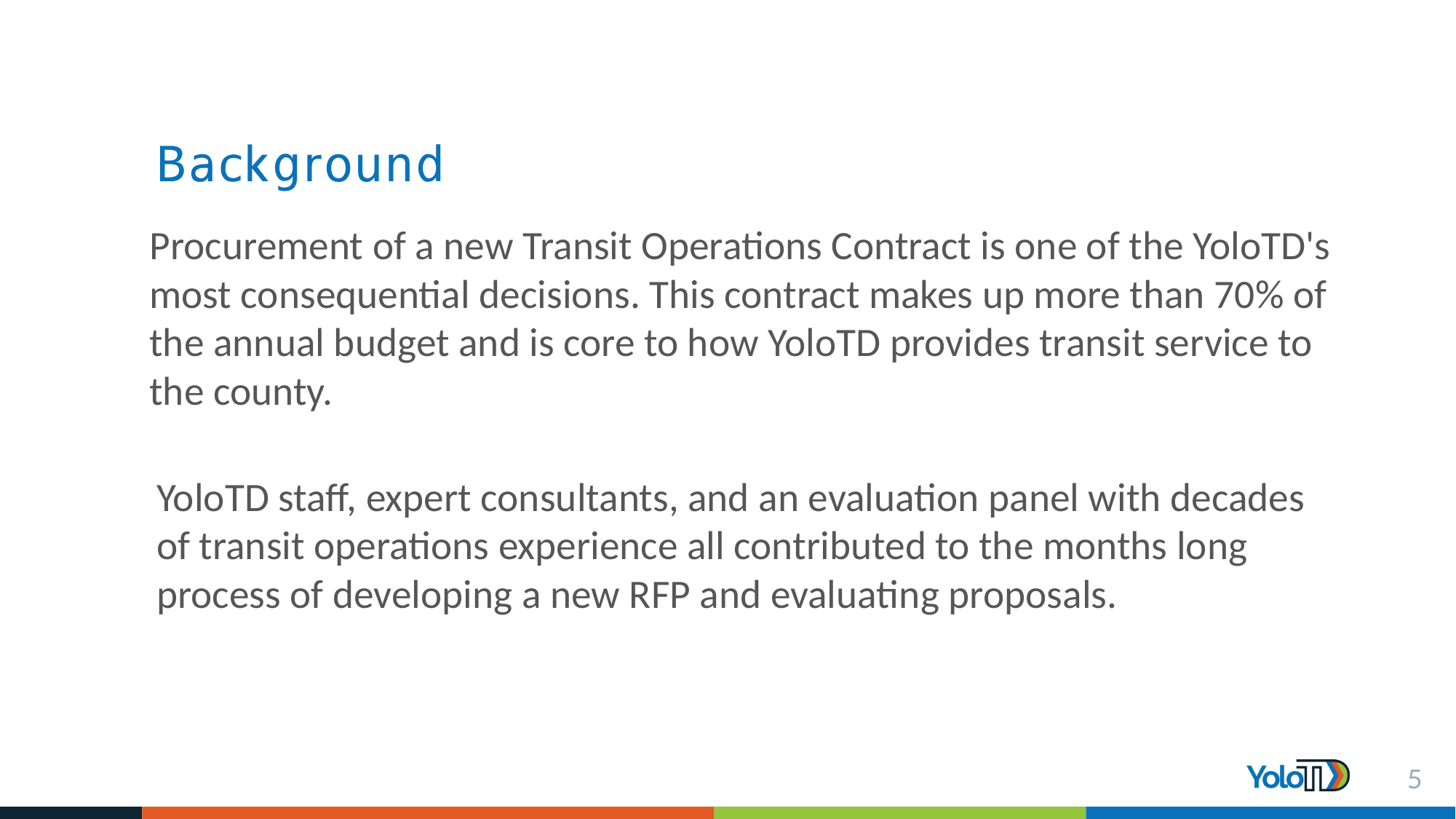

# Background
Procurement of a new Transit Operations Contract is one of the YoloTD's most consequential decisions. This contract makes up more than 70% of the annual budget and is core to how YoloTD provides transit service to the county.
YoloTD staff, expert consultants, and an evaluation panel with decades of transit operations experience all contributed to the months long process of developing a new RFP and evaluating proposals.
5